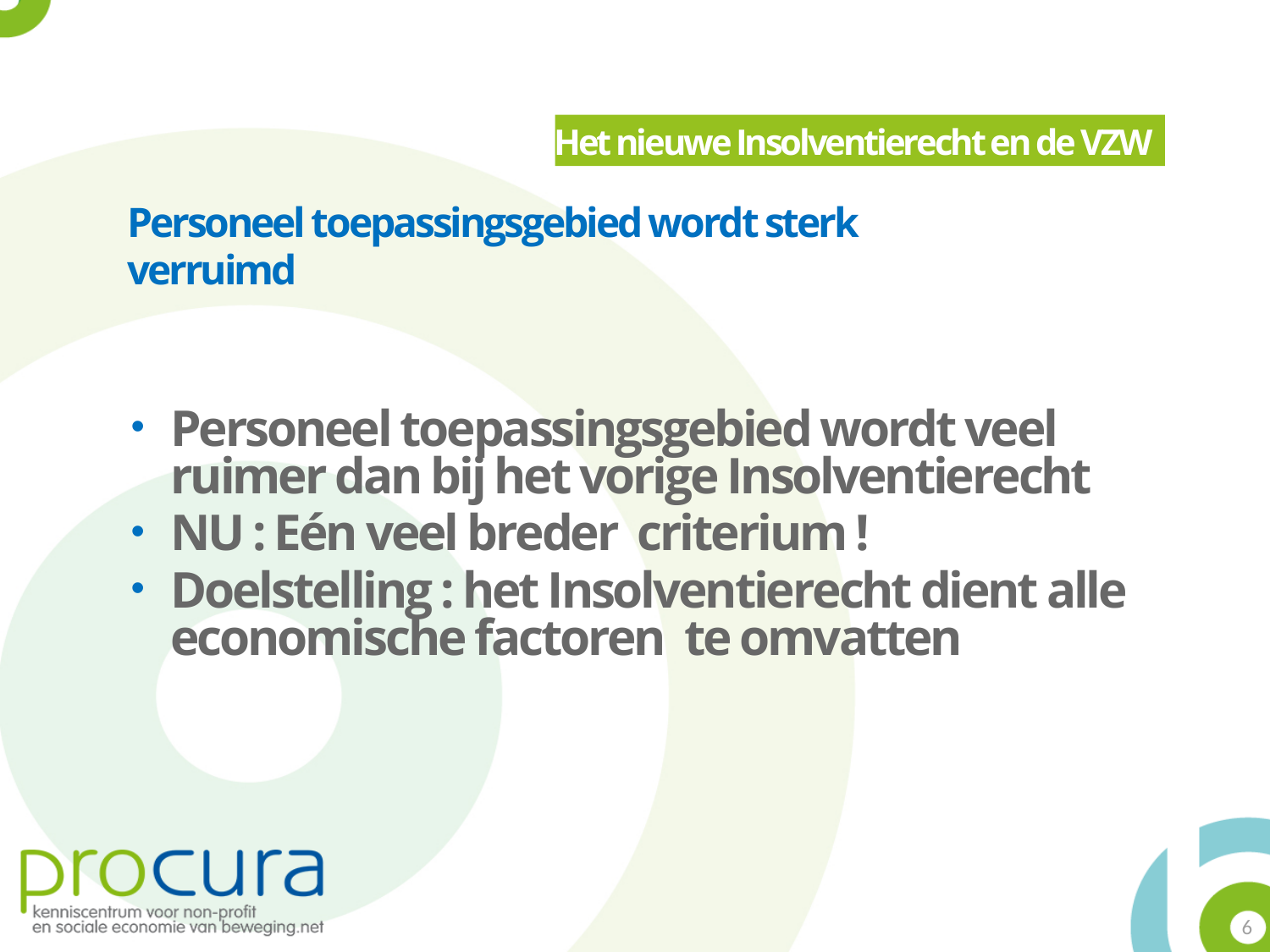

Het nieuwe Insolventierecht en de VZW
Personeel toepassingsgebied wordt sterk
verruimd

Personeel toepassingsgebied wordt veel ruimer dan bij het vorige Insolventierecht
NU : Eén veel breder  criterium !
Doelstelling : het Insolventierecht dient alle economische factoren  te omvatten

6